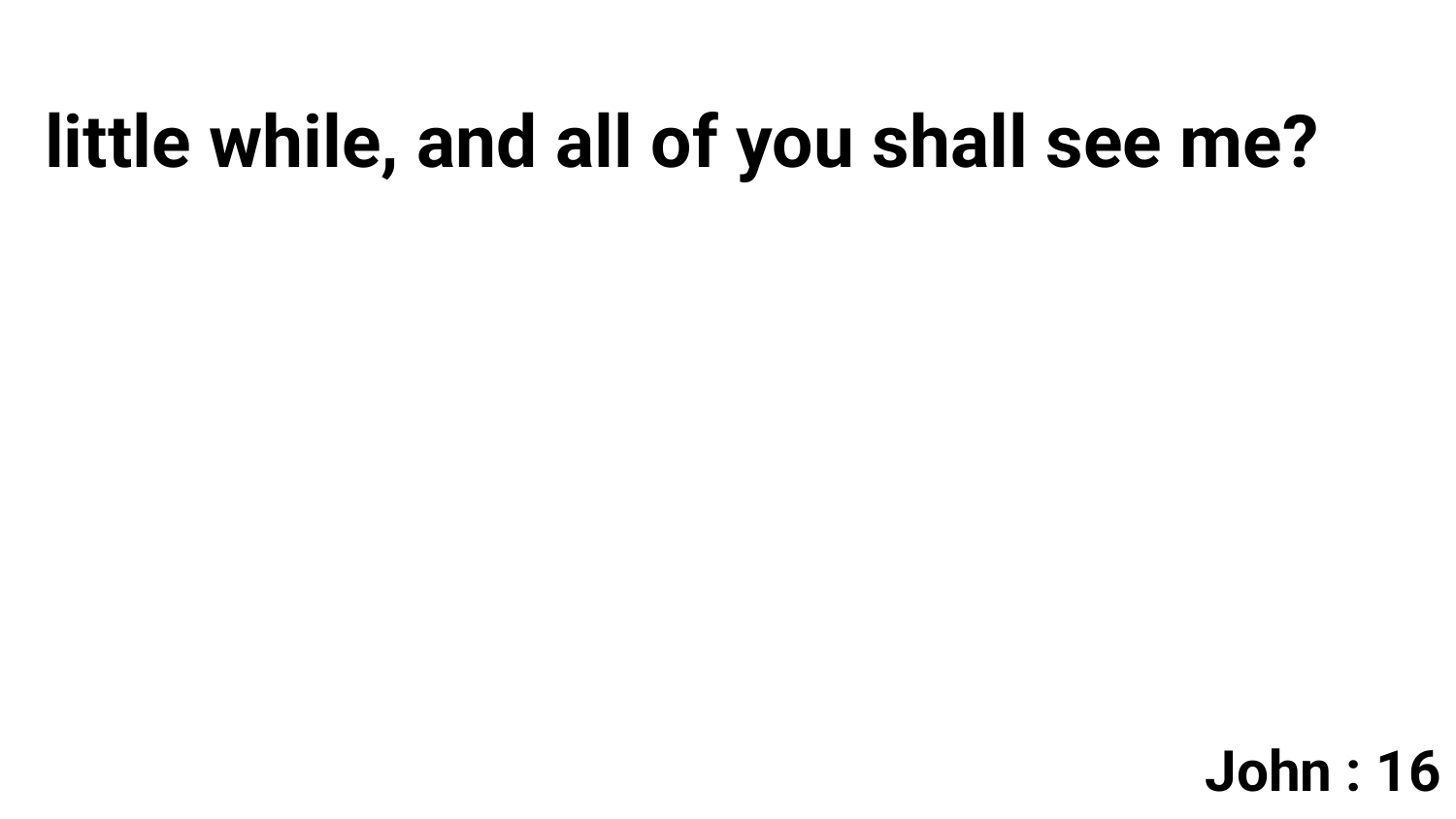

little while, and all of you shall see me?
John : 16